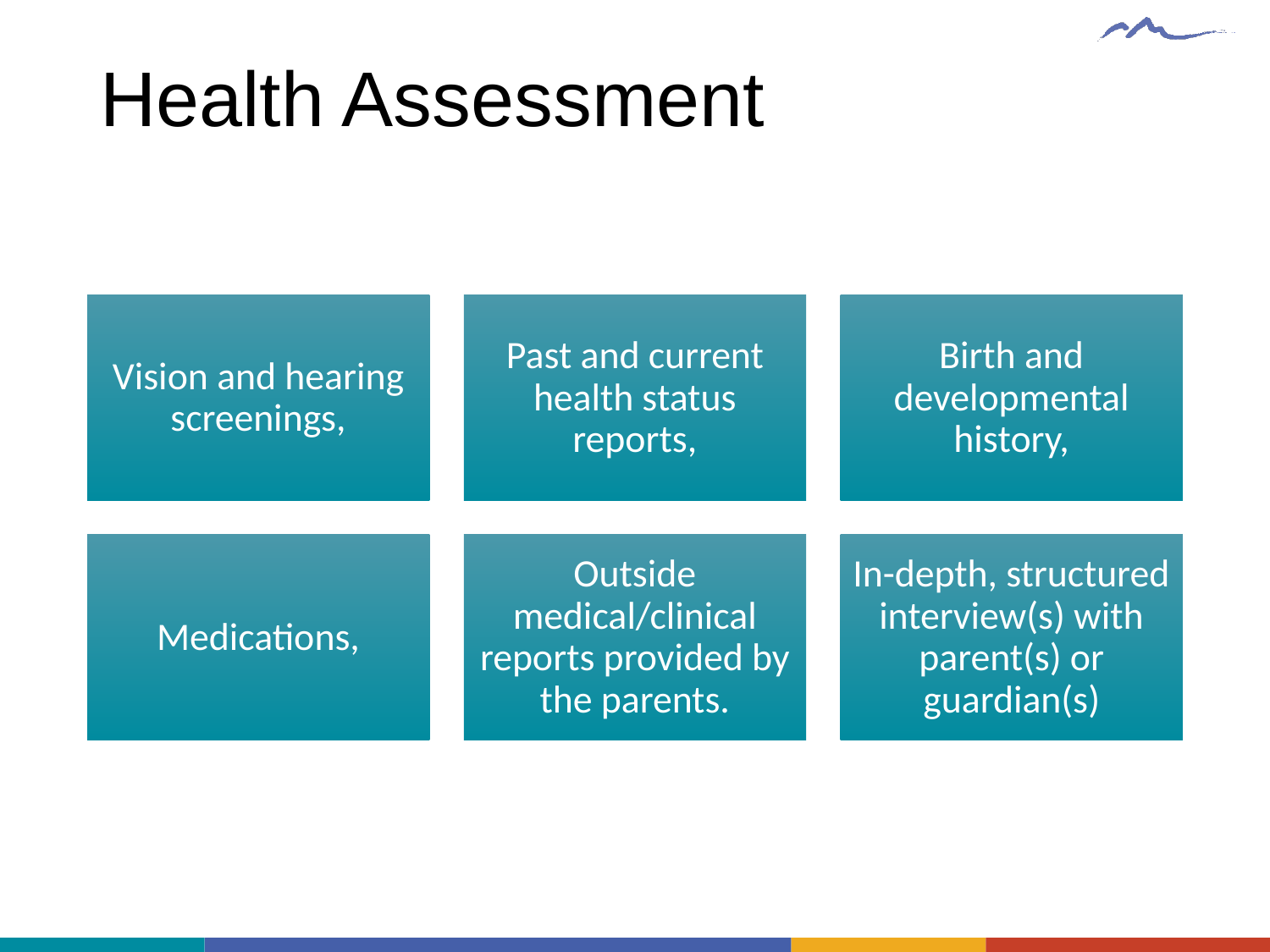

# Health Assessment
Vision and hearing screenings,
Past and current health status reports,
Birth and developmental history,
Medications,
Outside medical/clinical reports provided by the parents.
In-depth, structured interview(s) with parent(s) or guardian(s)